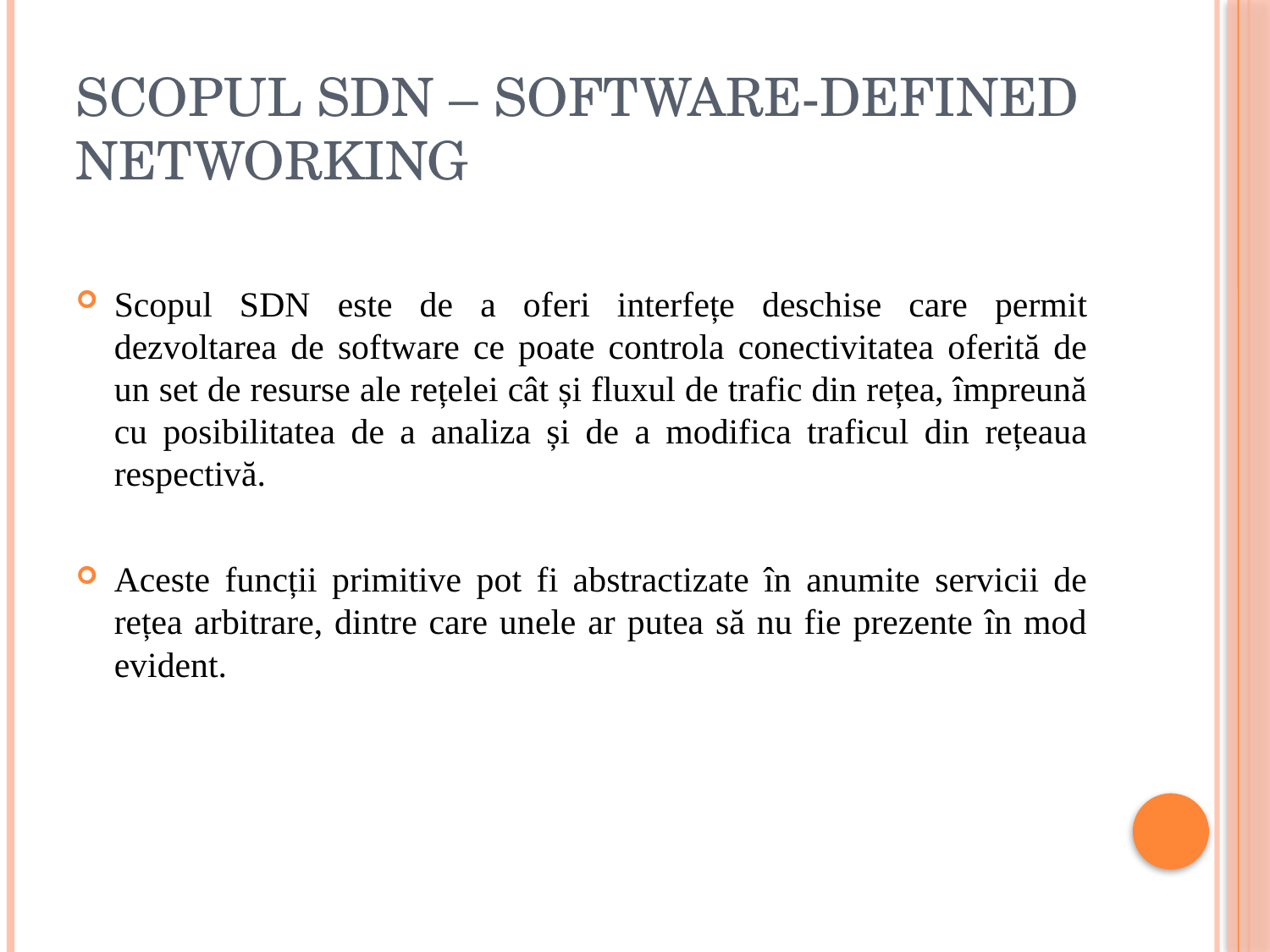

# Scopul Sdn – Software-Defined Networking

Scopul SDN este de a oferi interfețe deschise care permit dezvoltarea de software ce poate controla conectivitatea oferită de un set de resurse ale rețelei cât și fluxul de trafic din rețea, împreună cu posibilitatea de a analiza și de a modifica traficul din rețeaua respectivă.

Aceste funcții primitive pot fi abstractizate în anumite servicii de rețea arbitrare, dintre care unele ar putea să nu fie prezente în mod evident.